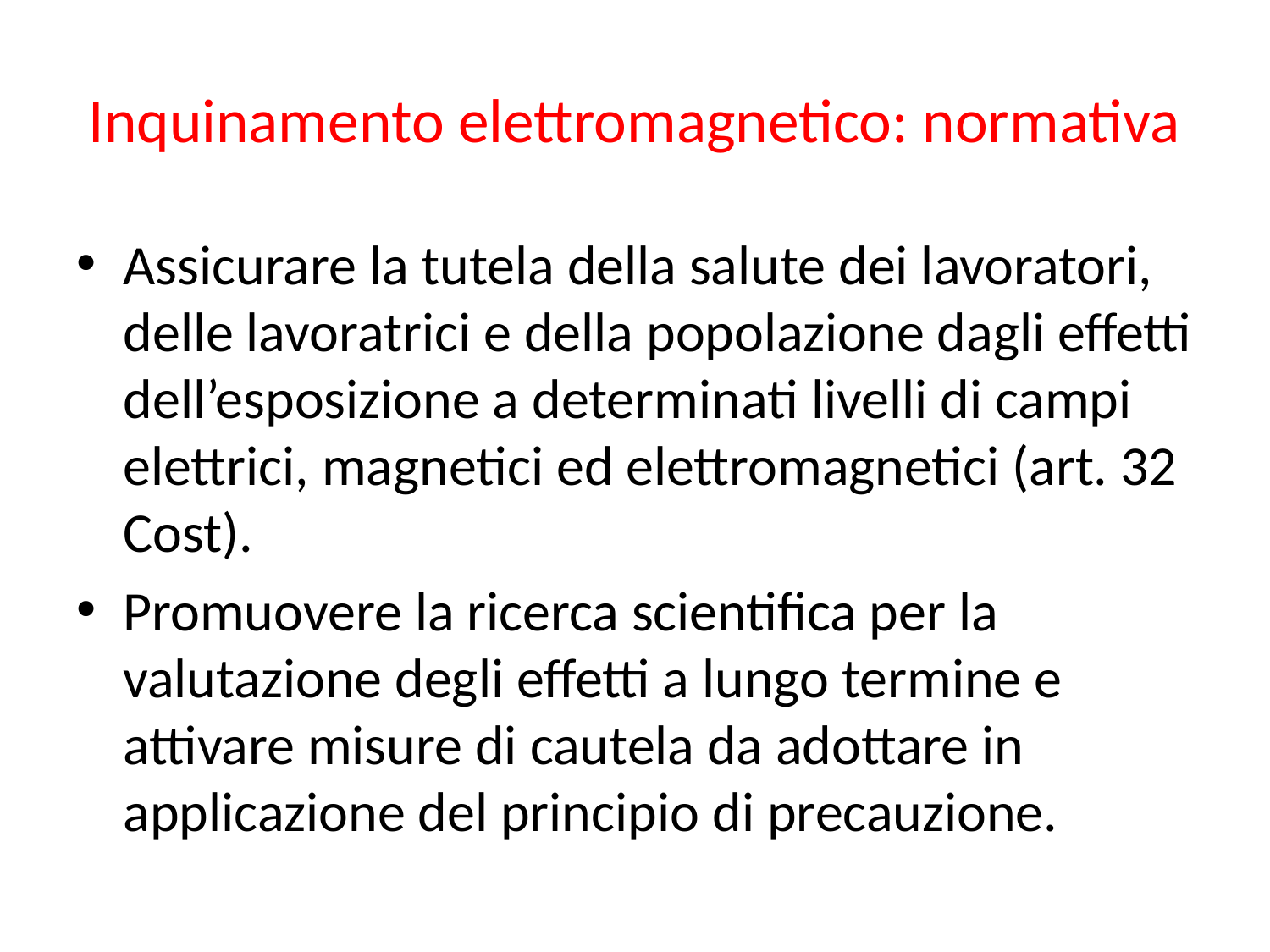

# Inquinamento elettromagnetico: normativa
Assicurare la tutela della salute dei lavoratori, delle lavoratrici e della popolazione dagli effetti dell’esposizione a determinati livelli di campi elettrici, magnetici ed elettromagnetici (art. 32 Cost).
Promuovere la ricerca scientifica per la valutazione degli effetti a lungo termine e attivare misure di cautela da adottare in applicazione del principio di precauzione.